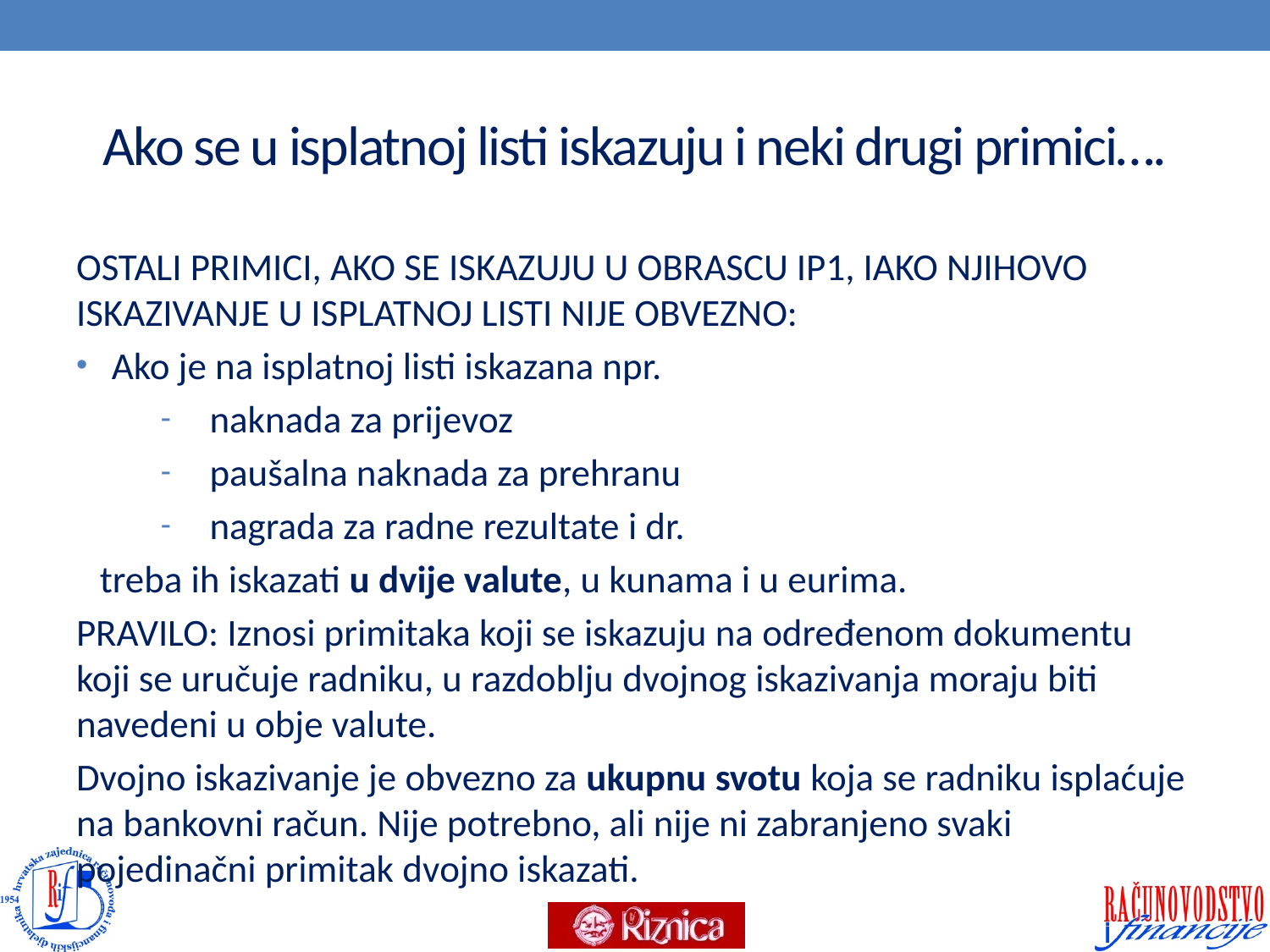

# Ako se u isplatnoj listi iskazuju i neki drugi primici….
OSTALI PRIMICI, AKO SE ISKAZUJU U OBRASCU IP1, IAKO NJIHOVO ISKAZIVANJE U ISPLATNOJ LISTI NIJE OBVEZNO:
Ako je na isplatnoj listi iskazana npr.
naknada za prijevoz
paušalna naknada za prehranu
nagrada za radne rezultate i dr.
treba ih iskazati u dvije valute, u kunama i u eurima.
PRAVILO: Iznosi primitaka koji se iskazuju na određenom dokumentu koji se uručuje radniku, u razdoblju dvojnog iskazivanja moraju biti navedeni u obje valute.
Dvojno iskazivanje je obvezno za ukupnu svotu koja se radniku isplaćuje na bankovni račun. Nije potrebno, ali nije ni zabranjeno svaki pojedinačni primitak dvojno iskazati.